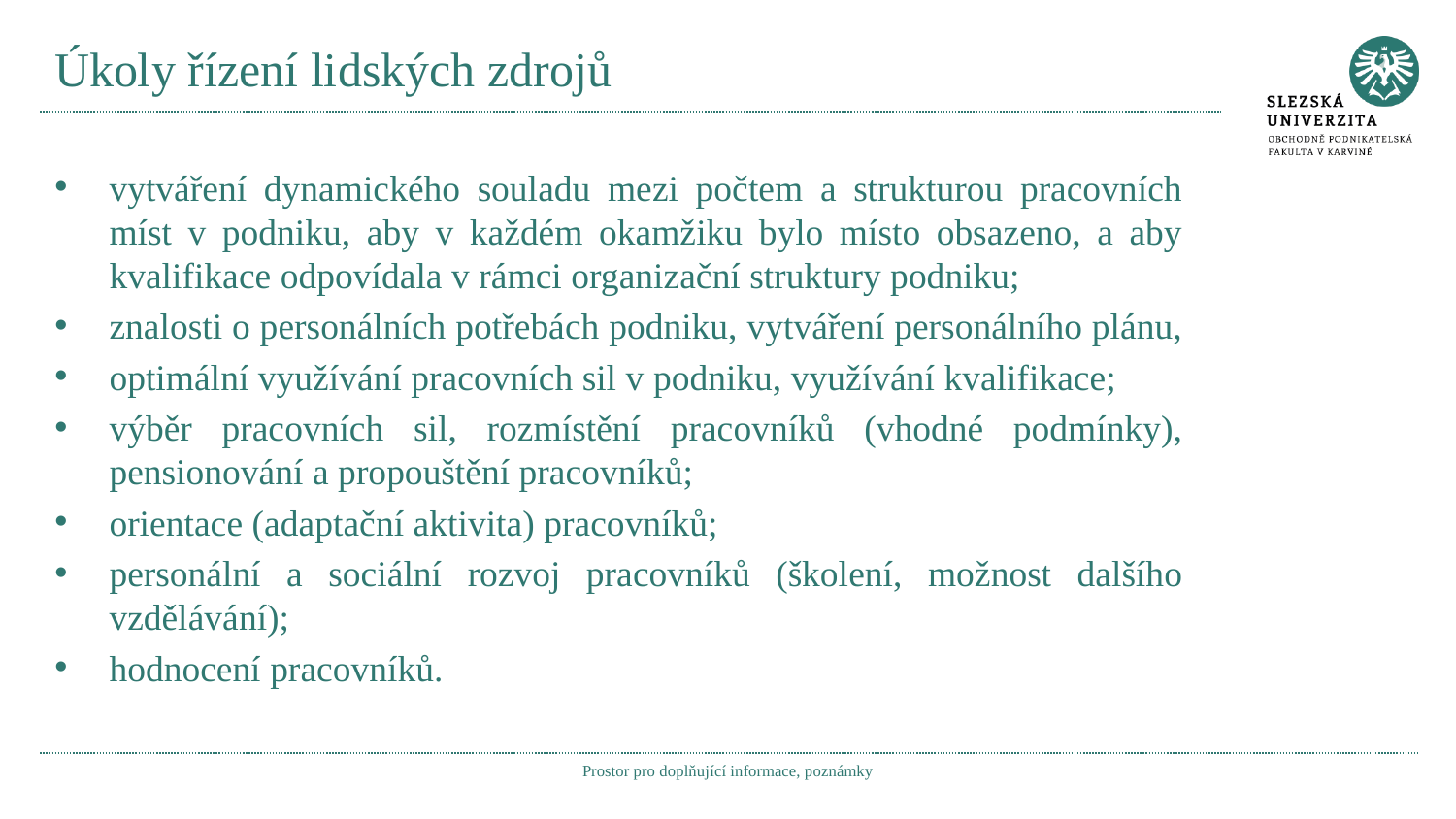

# Úkoly řízení lidských zdrojů
vytváření dynamického souladu mezi počtem a strukturou pracovních míst v podniku, aby v každém okamžiku bylo místo obsazeno, a aby kvalifikace odpovídala v rámci organizační struktury podniku;
znalosti o personálních potřebách podniku, vytváření personálního plánu,
optimální využívání pracovních sil v podniku, využívání kvalifikace;
výběr pracovních sil, rozmístění pracovníků (vhodné podmínky), pensionování a propouštění pracovníků;
orientace (adaptační aktivita) pracovníků;
personální a sociální rozvoj pracovníků (školení, možnost dalšího vzdělávání);
hodnocení pracovníků.

Prostor pro doplňující informace, poznámky